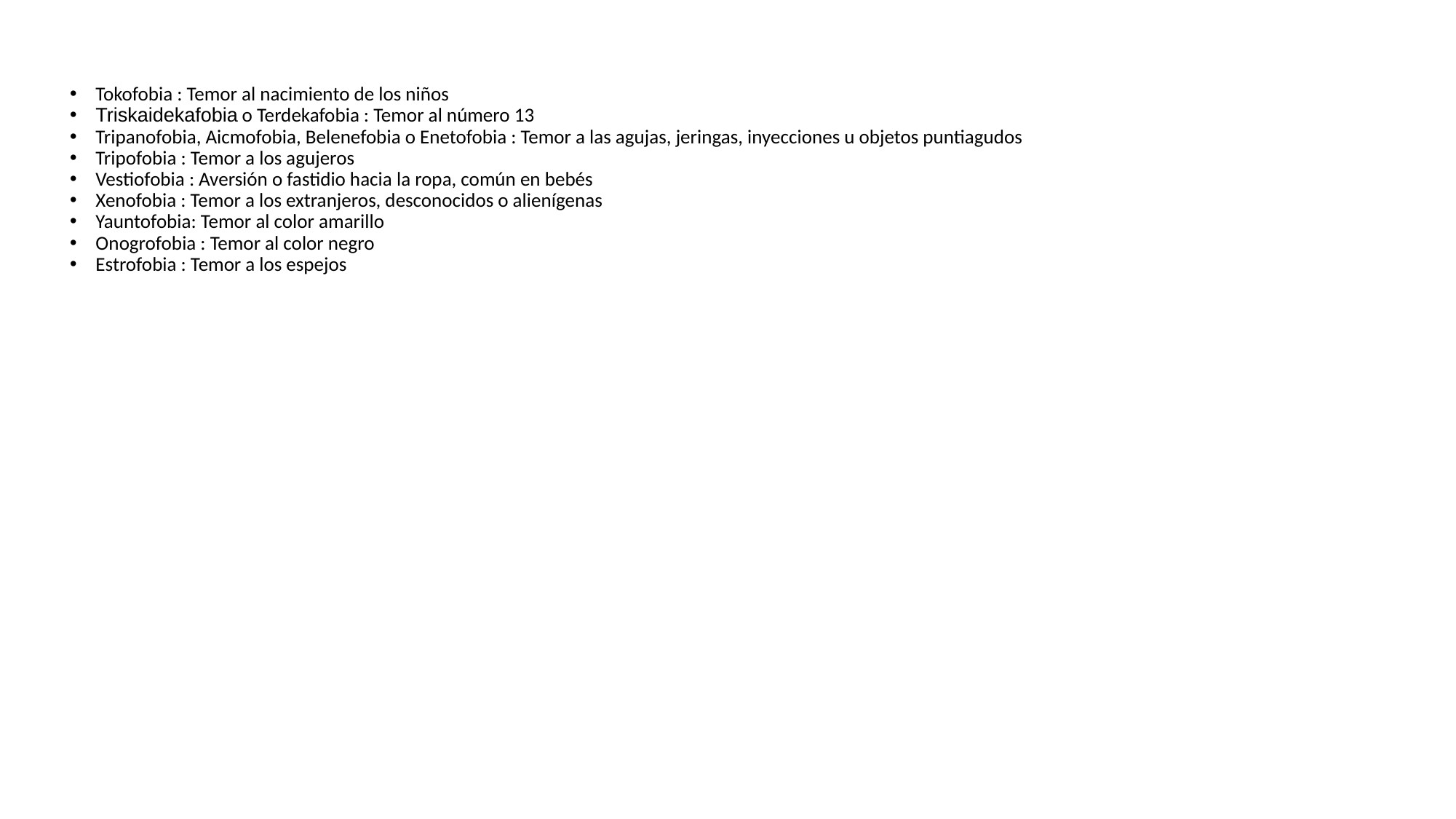

Tokofobia : Temor al nacimiento de los niños
Triskaidekafobia o Terdekafobia : Temor al número 13
Tripanofobia, Aicmofobia, Belenefobia o Enetofobia : Temor a las agujas, jeringas, inyecciones u objetos puntiagudos
Tripofobia : Temor a los agujeros
Vestiofobia : Aversión o fastidio hacia la ropa, común en bebés
Xenofobia : Temor a los extranjeros, desconocidos o alienígenas
Yauntofobia: Temor al color amarillo
Onogrofobia : Temor al color negro
Estrofobia : Temor a los espejos